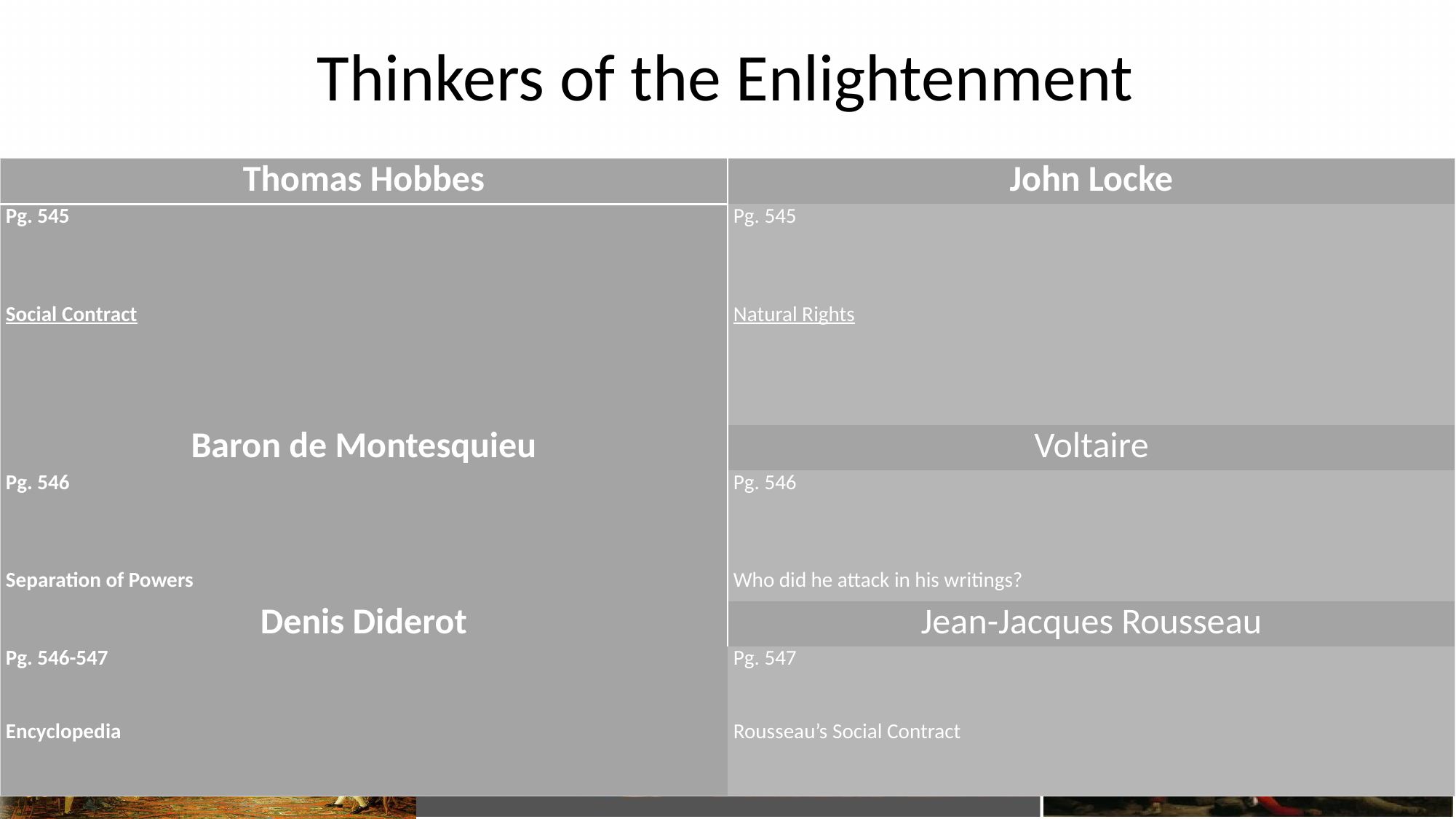

# Thinkers of the Enlightenment
| Thomas Hobbes | John Locke |
| --- | --- |
| Pg. 545       Social Contract | Pg. 545       Natural Rights |
| Baron de Montesquieu | Voltaire |
| Pg. 546       Separation of Powers | Pg. 546       Who did he attack in his writings? |
| Denis Diderot | Jean-Jacques Rousseau |
| Pg. 546-547     Encyclopedia | Pg. 547     Rousseau’s Social Contract |